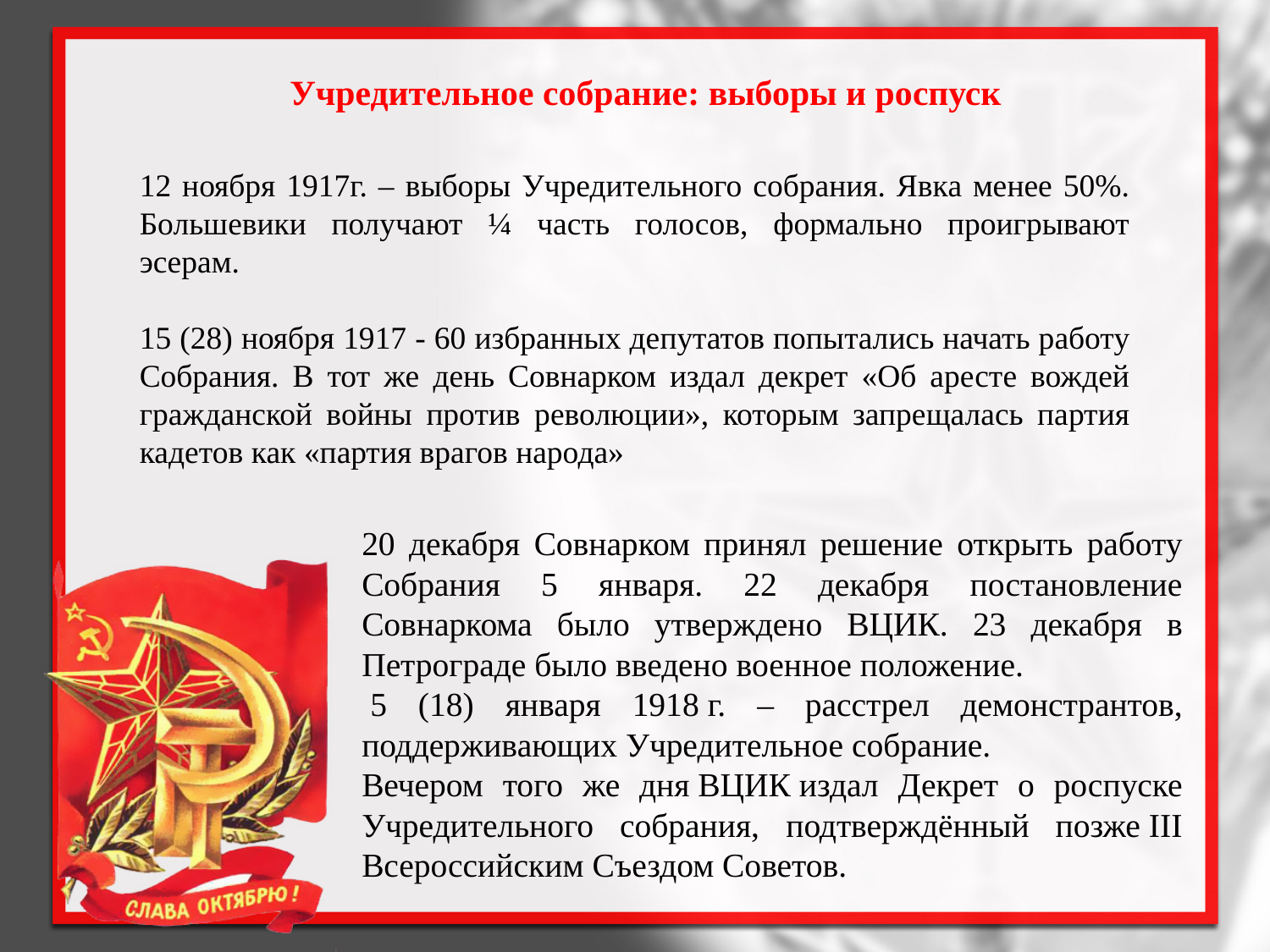

Учредительное собрание: выборы и роспуск
12 ноября 1917г. – выборы Учредительного собрания. Явка менее 50%. Большевики получают ¼ часть голосов, формально проигрывают эсерам.

15 (28) ноября 1917 - 60 избранных депутатов попытались начать работу Собрания. В тот же день Совнарком издал декрет «Об аресте вождей гражданской войны против революции», которым запрещалась партия кадетов как «партия врагов народа»

20 декабря Совнарком принял решение открыть работу Собрания 5 января. 22 декабря постановление Совнаркома было утверждено ВЦИК. 23 декабря в Петрограде было введено военное положение.
 5 (18) января 1918 г. – расстрел демонстрантов, поддерживающих Учредительное собрание.
Вечером того же дня ВЦИК издал Декрет о роспуске Учредительного собрания, подтверждённый позже III Всероссийским Съездом Советов.